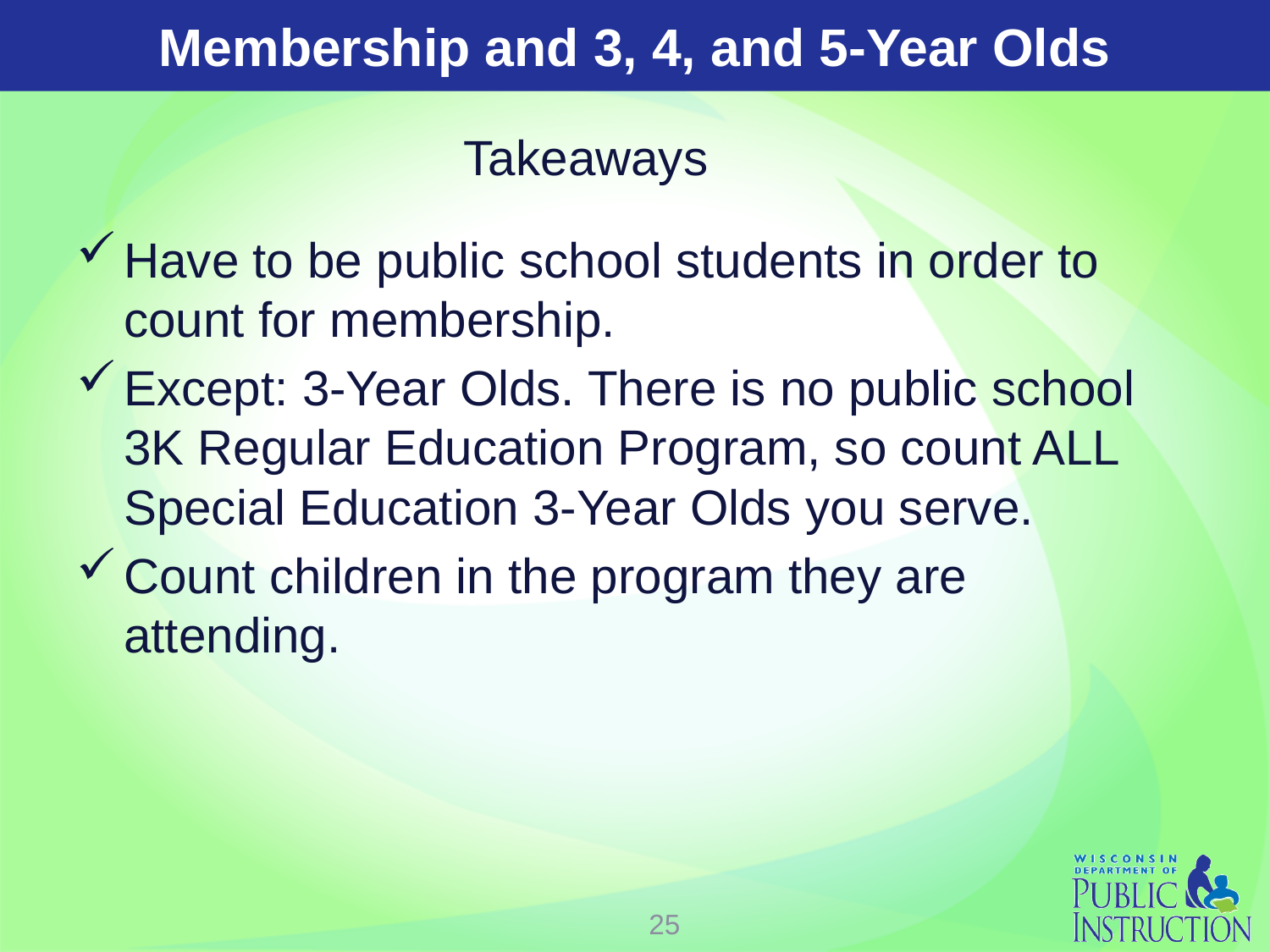

Membership and 3, 4, and 5-Year Olds
Takeaways
Have to be public school students in order to count for membership.
Except: 3-Year Olds. There is no public school 3K Regular Education Program, so count ALL Special Education 3-Year Olds you serve.
Count children in the program they are attending.
25